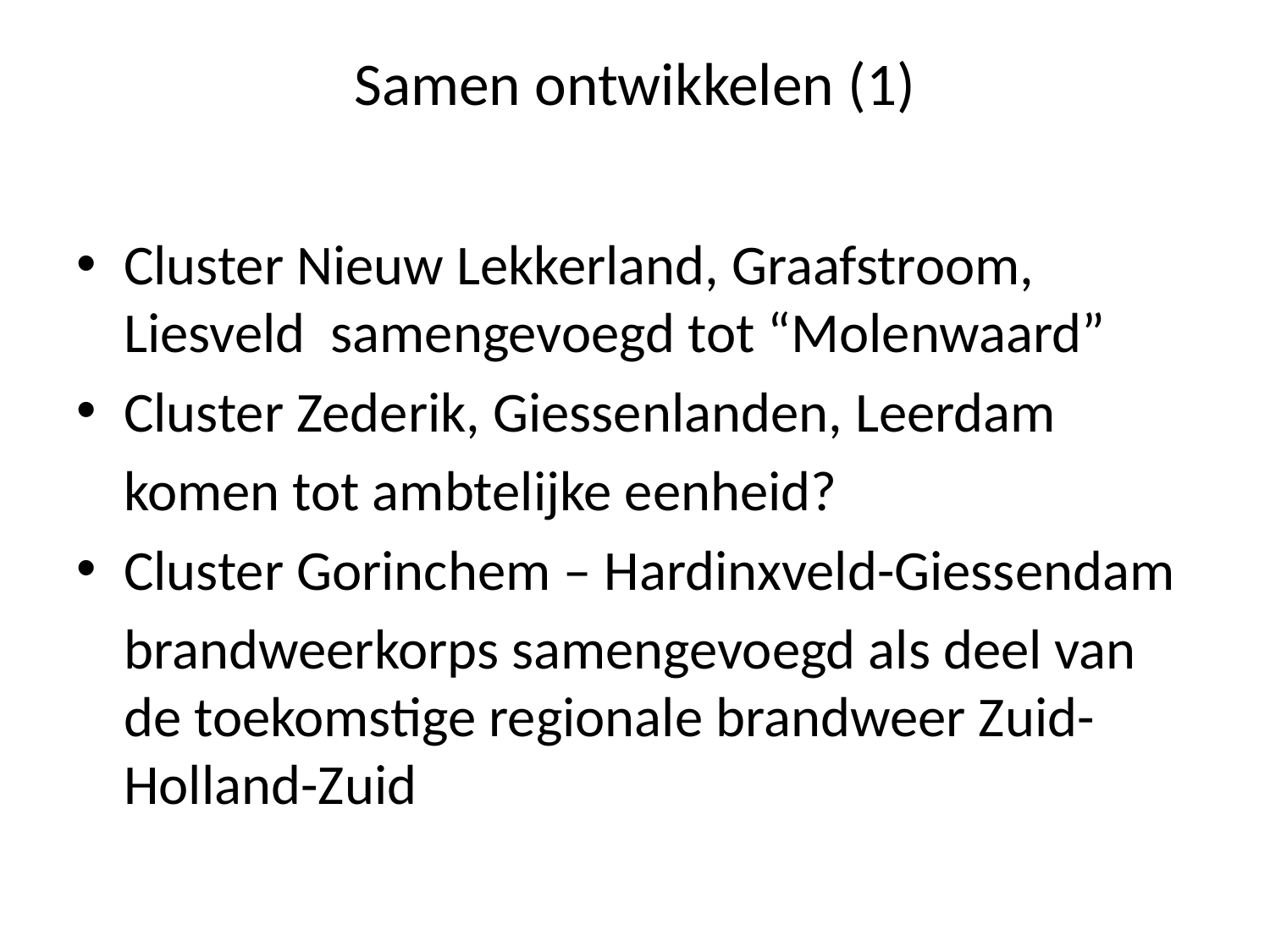

# Samen ontwikkelen (1)
Cluster Nieuw Lekkerland, Graafstroom, Liesveld  samengevoegd tot “Molenwaard”
Cluster Zederik, Giessenlanden, Leerdam
	komen tot ambtelijke eenheid?
Cluster Gorinchem – Hardinxveld-Giessendam
	brandweerkorps samengevoegd als deel van de toekomstige regionale brandweer Zuid-Holland-Zuid